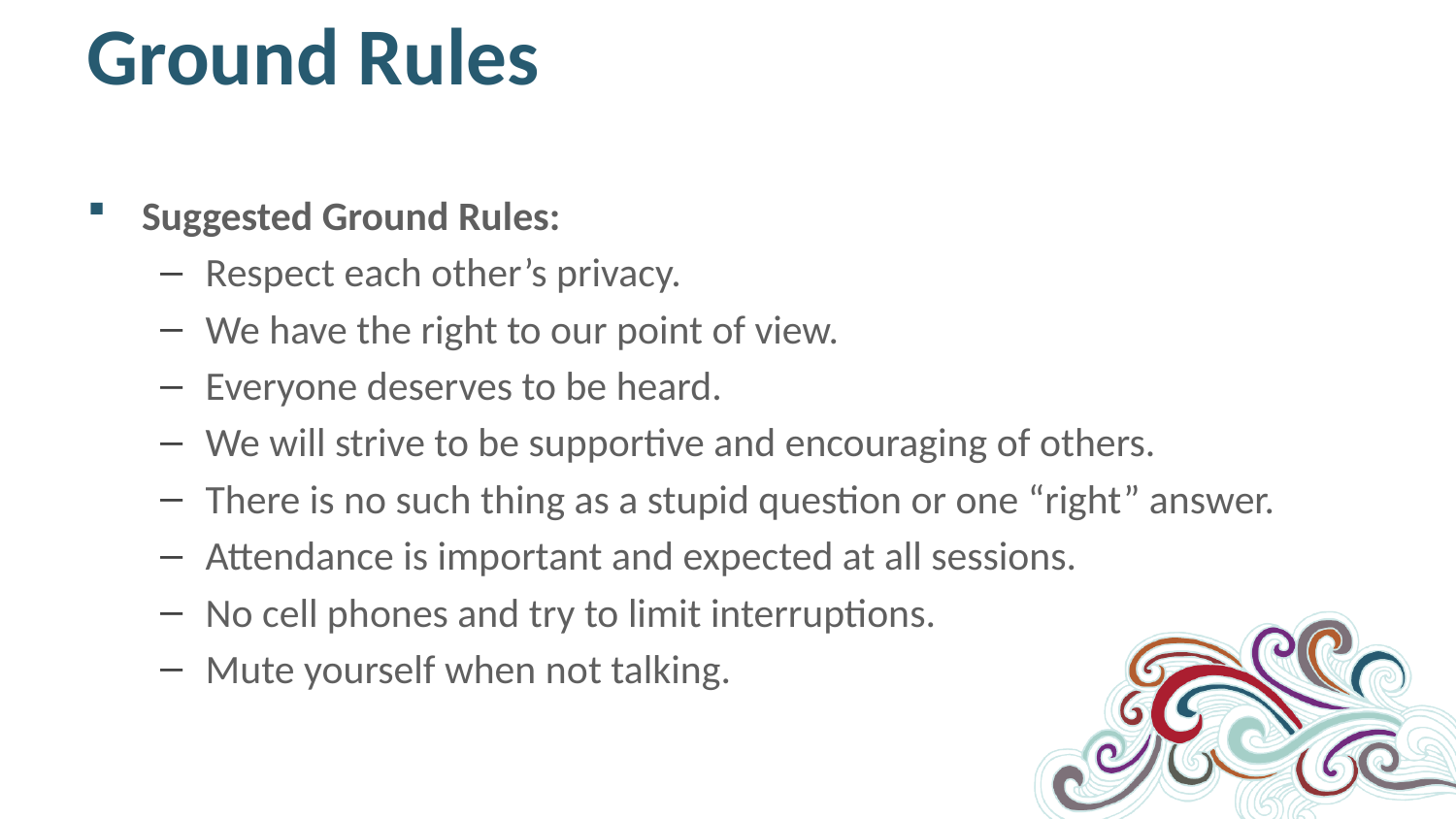

# Ground Rules
Suggested Ground Rules:
Respect each other’s privacy.
We have the right to our point of view.
Everyone deserves to be heard.
We will strive to be supportive and encouraging of others.
There is no such thing as a stupid question or one “right” answer.
Attendance is important and expected at all sessions.
No cell phones and try to limit interruptions.
Mute yourself when not talking.